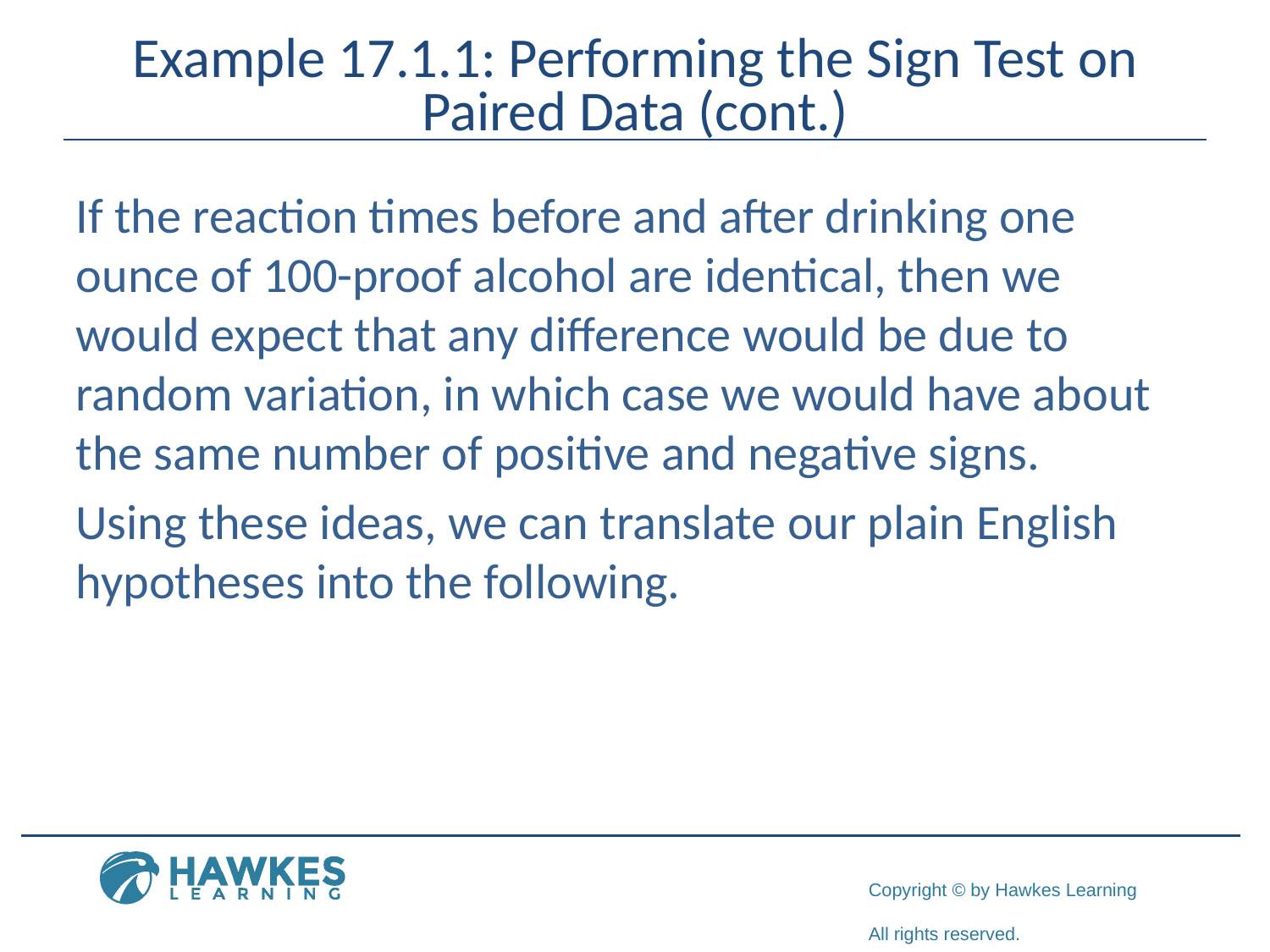

# Example 17.1.1: Performing the Sign Test on Paired Data (cont.)
If the reaction times before and after drinking one ounce of 100-proof alcohol are identical, then we would expect that any difference would be due to random variation, in which case we would have about the same number of positive and negative signs.
Using these ideas, we can translate our plain English hypotheses into the following.